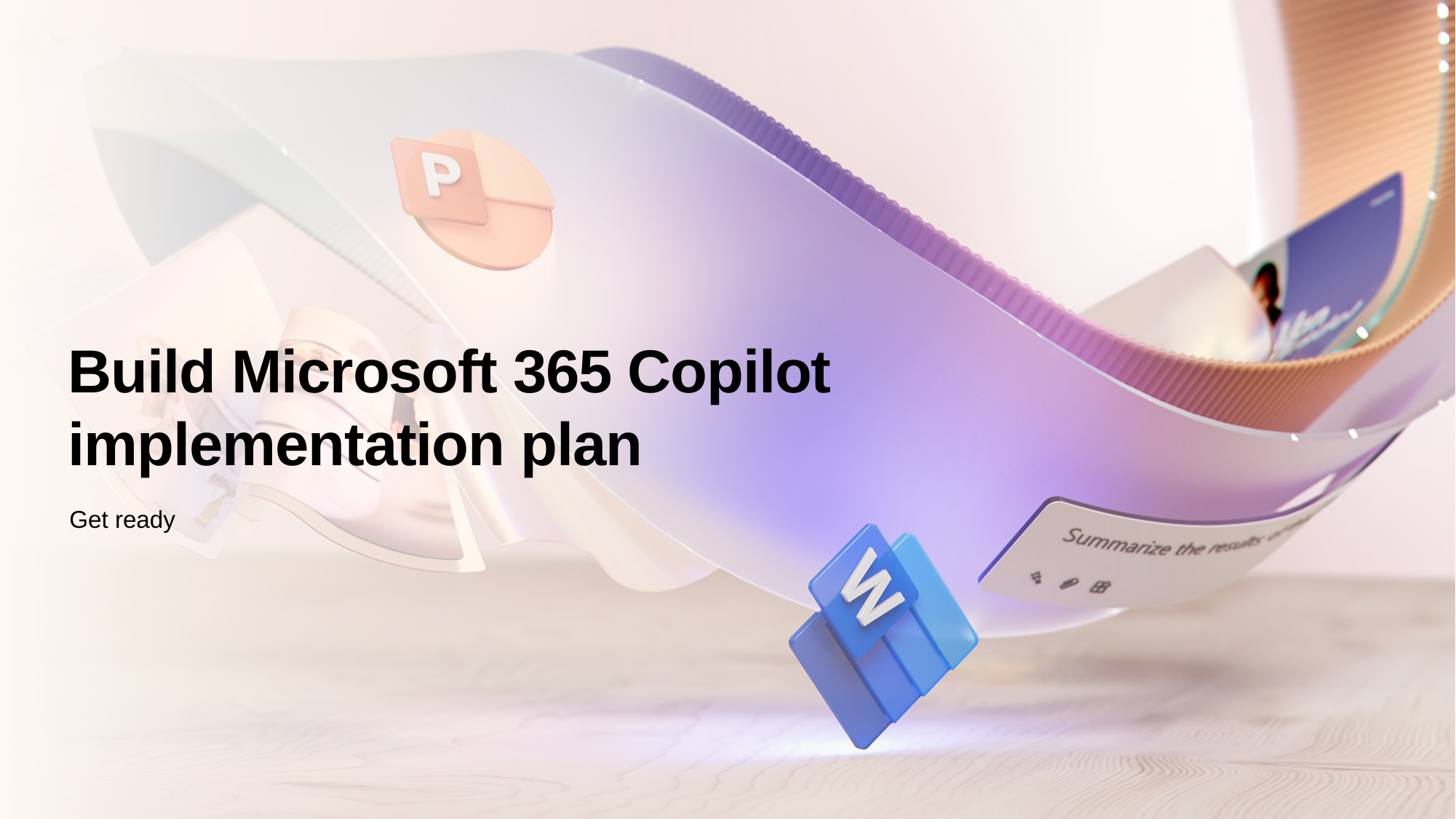

# Build Microsoft 365 Copilot implementation plan
Get ready